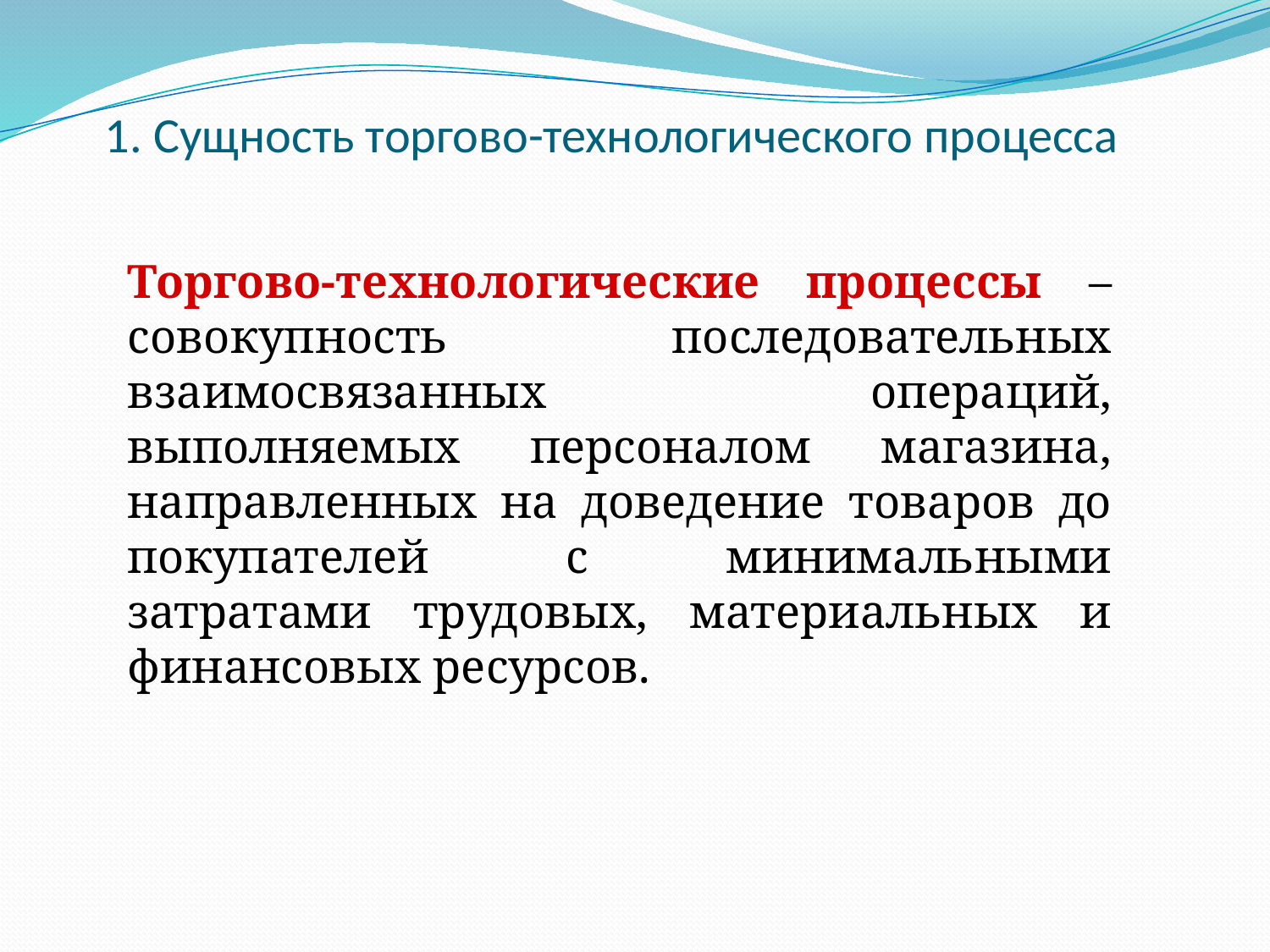

# 1. Сущность торгово-технологического процесса
Торгово-технологические процессы – совокупность последовательных взаимосвязанных операций, выполняемых персоналом магазина, направленных на доведение товаров до покупателей с минимальными затратами трудовых, материальных и финансовых ресурсов.